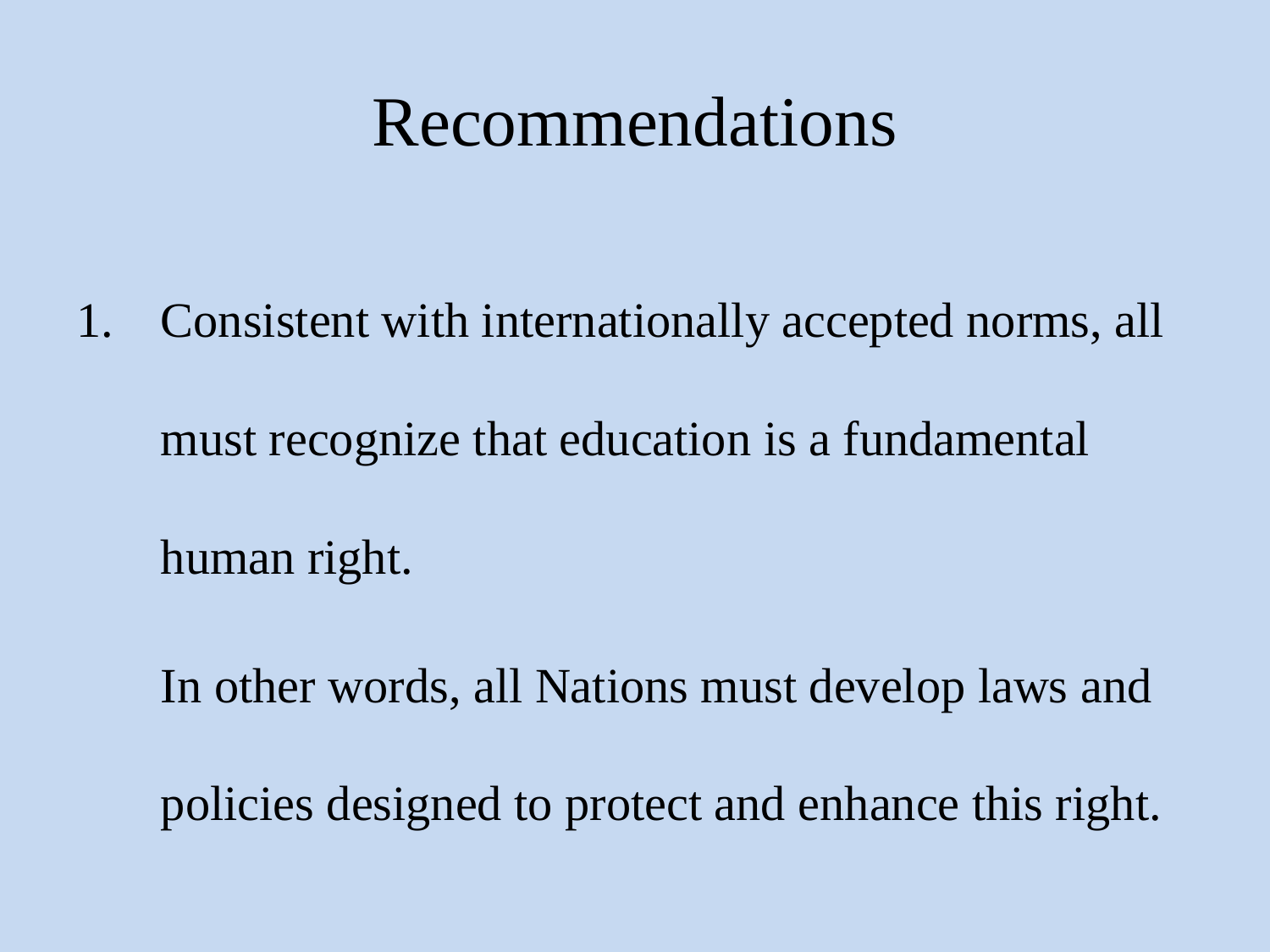

# Recommendations
1.	Consistent with internationally accepted norms, all must recognize that education is a fundamental human right.
	In other words, all Nations must develop laws and policies designed to protect and enhance this right.